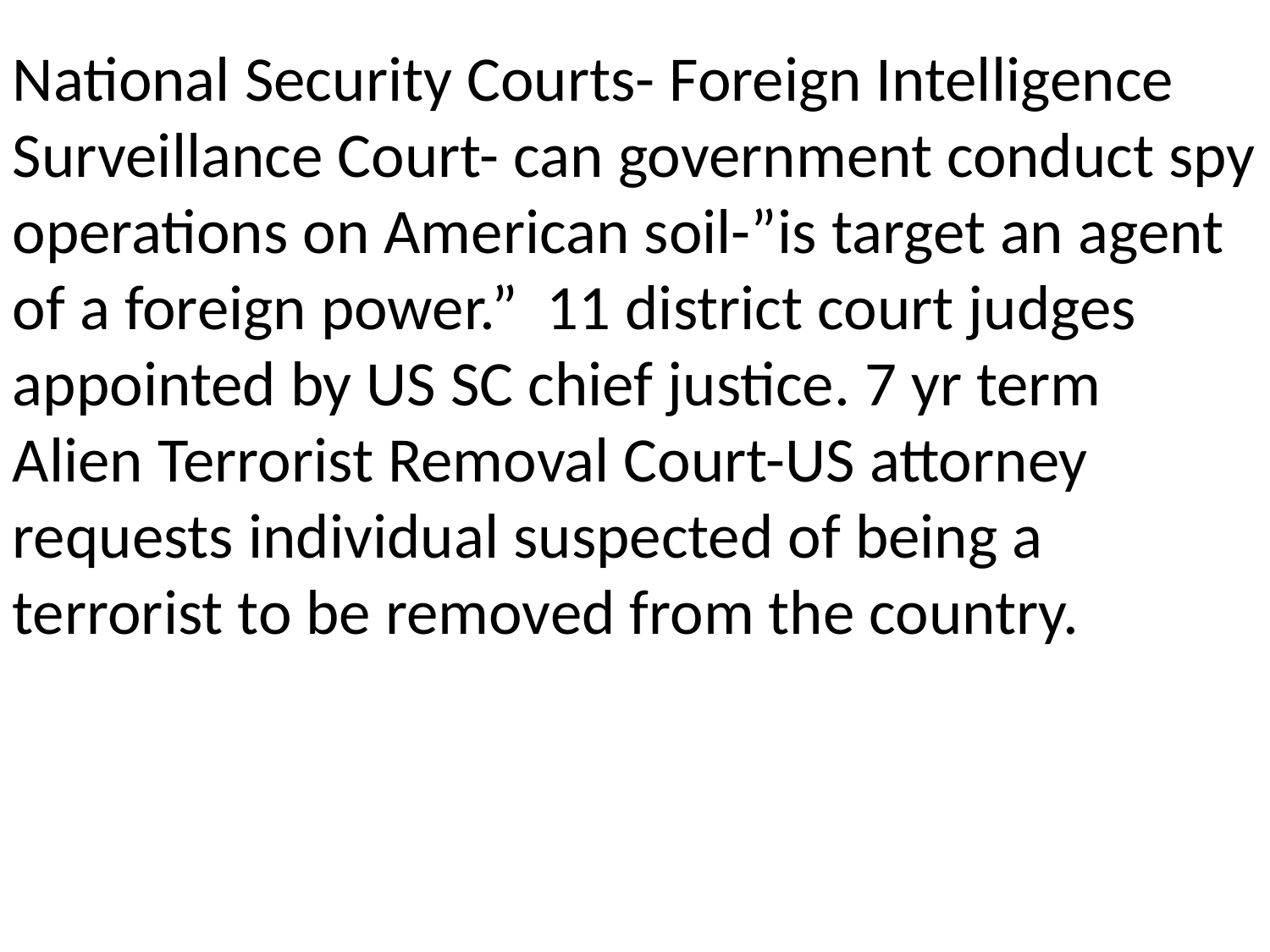

National Security Courts- Foreign Intelligence Surveillance Court- can government conduct spy operations on American soil-”is target an agent of a foreign power.”  11 district court judges appointed by US SC chief justice. 7 yr term
Alien Terrorist Removal Court-US attorney requests individual suspected of being a terrorist to be removed from the country.